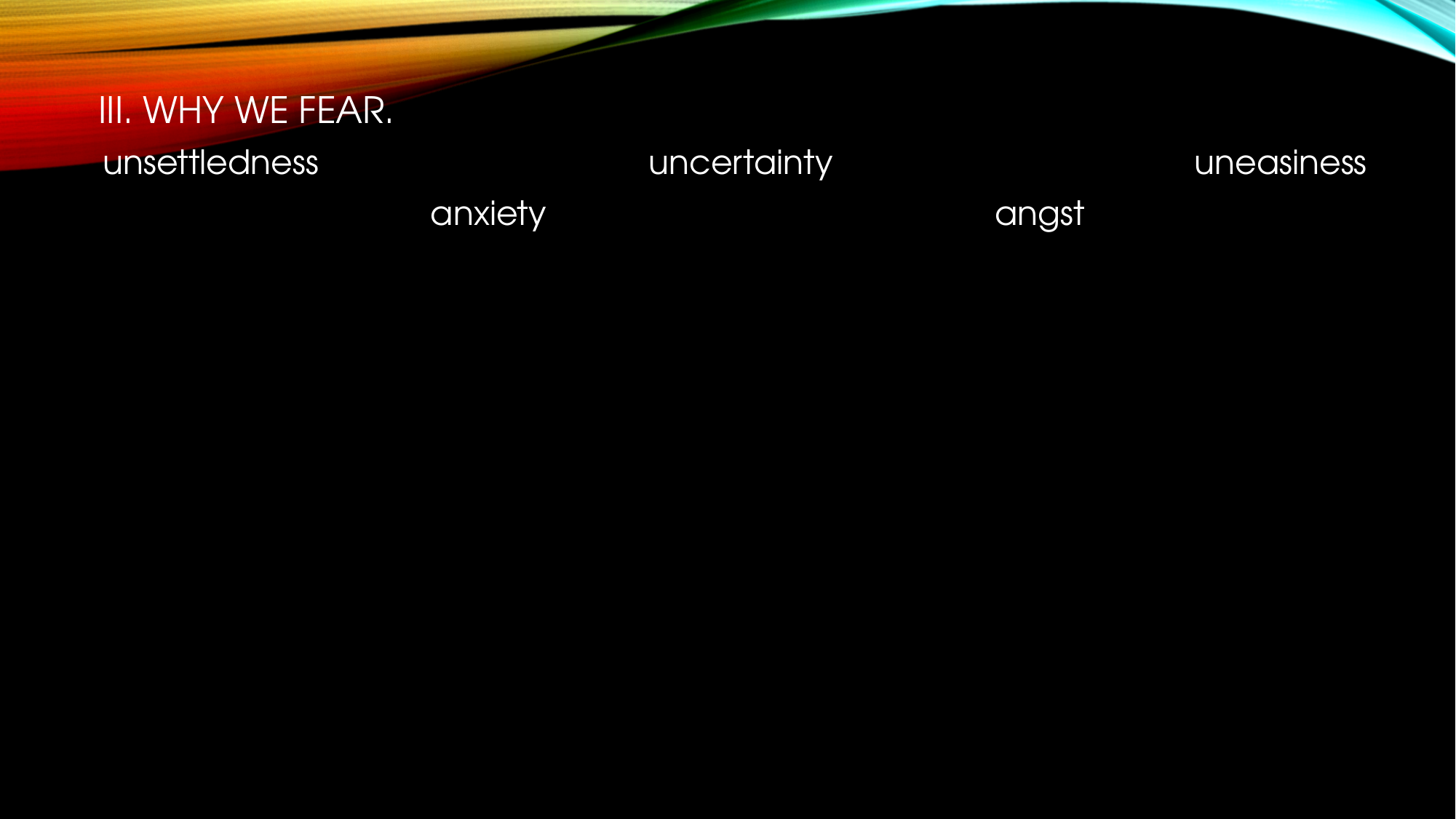

# IiI. WHY WE FEAR.
unsettledness         		 	uncertainty				uneasiness
			anxiety				  angst